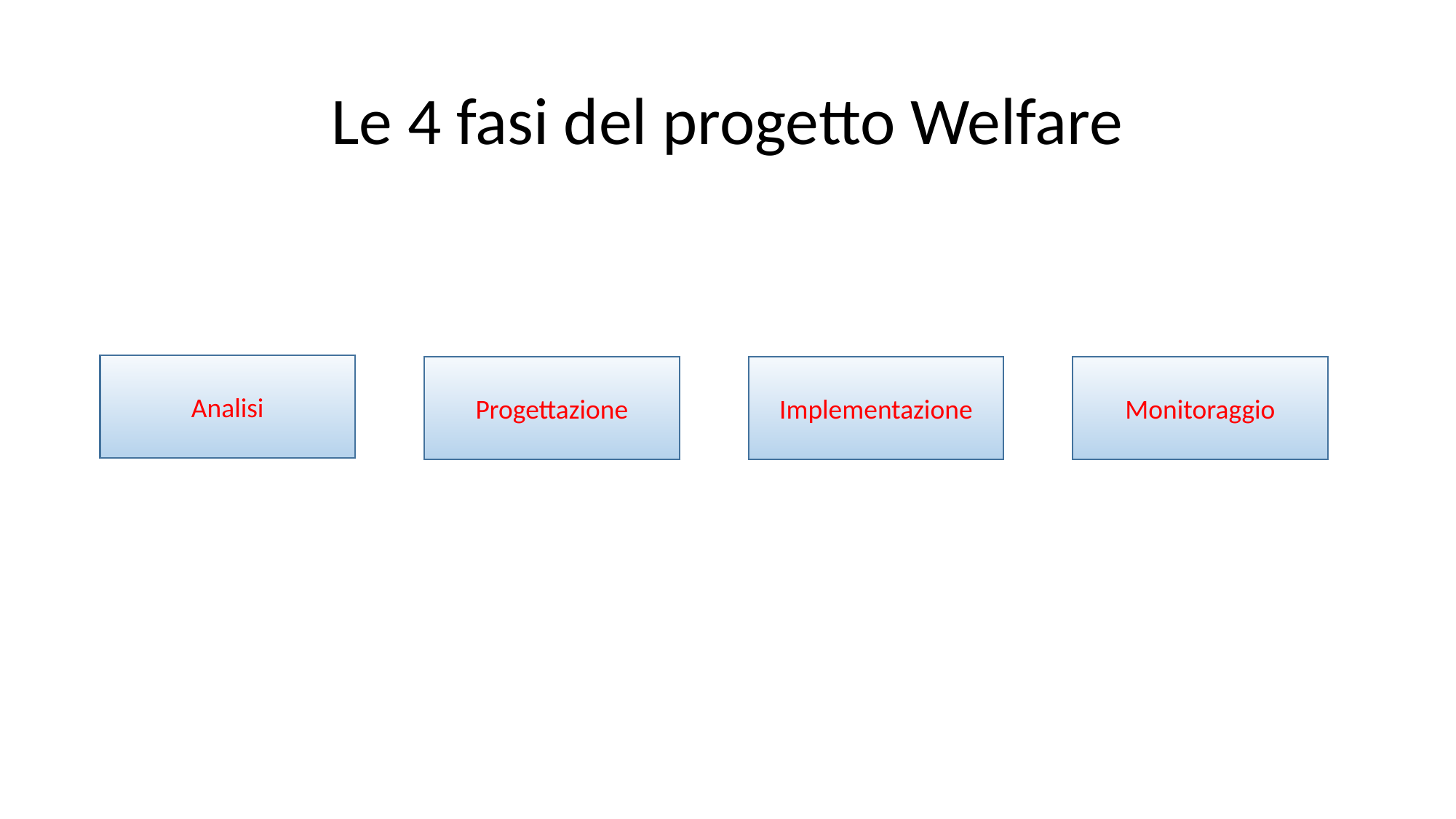

# Le 4 fasi del progetto Welfare
Analisi
Progettazione
Implementazione
Monitoraggio